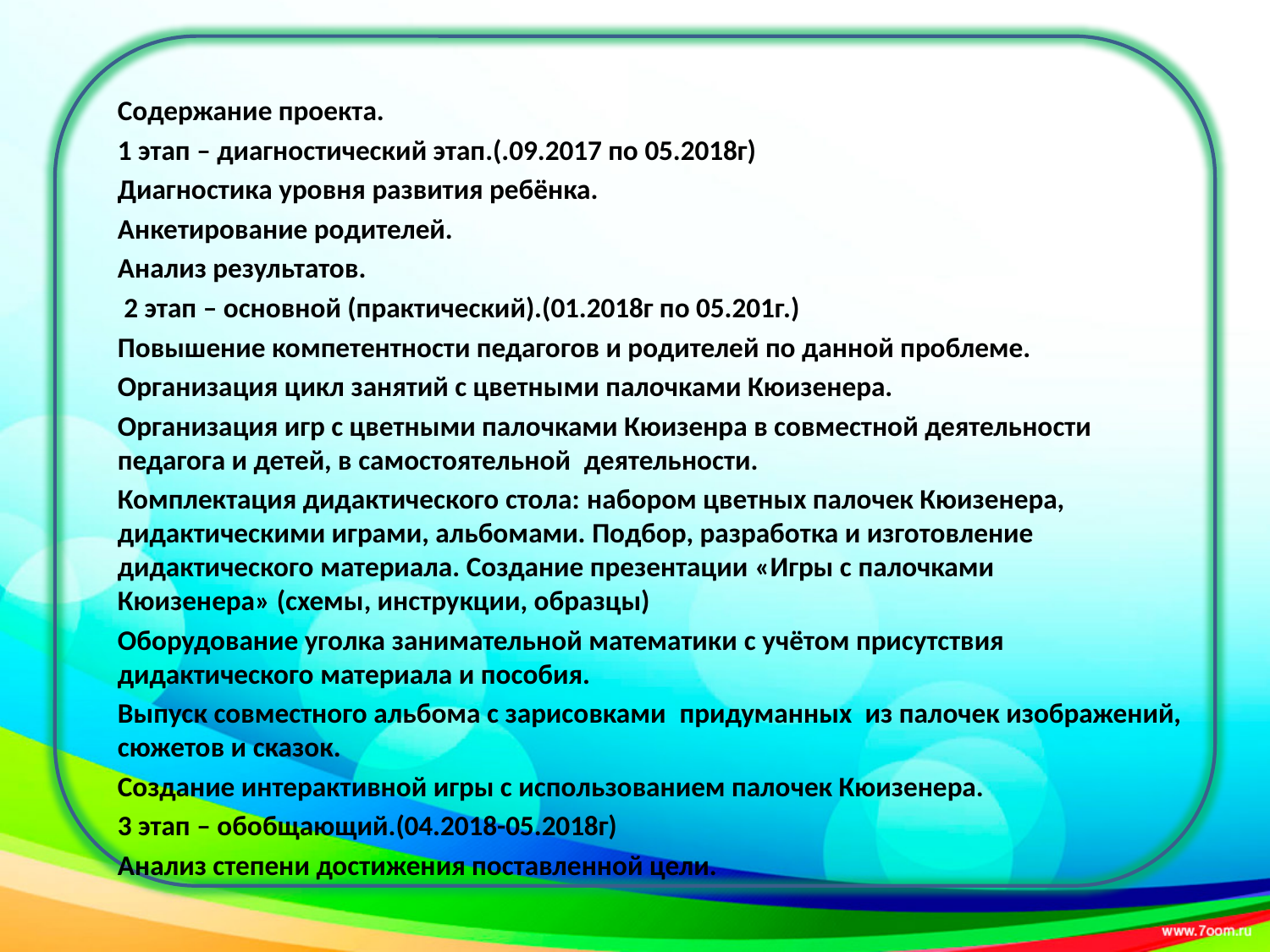

Содержание проекта.
1 этап – диагностический этап.(.09.2017 по 05.2018г)
Диагностика уровня развития ребёнка.
Анкетирование родителей.
Анализ результатов.
 2 этап – основной (практический).(01.2018г по 05.201г.)
Повышение компетентности педагогов и родителей по данной проблеме.
Организация цикл занятий с цветными палочками Кюизенера.
Организация игр с цветными палочками Кюизенра в совместной деятельности педагога и детей, в самостоятельной  деятельности.
Комплектация дидактического стола: набором цветных палочек Кюизенера, дидактическими играми, альбомами. Подбор, разработка и изготовление дидактического материала. Создание презентации «Игры с палочками Кюизенера» (схемы, инструкции, образцы)
Оборудование уголка занимательной математики с учётом присутствия дидактического материала и пособия.
Выпуск совместного альбома с зарисовками  придуманных  из палочек изображений, сюжетов и сказок.
Создание интерактивной игры с использованием палочек Кюизенера.
3 этап – обобщающий.(04.2018-05.2018г)
Анализ степени достижения поставленной цели.